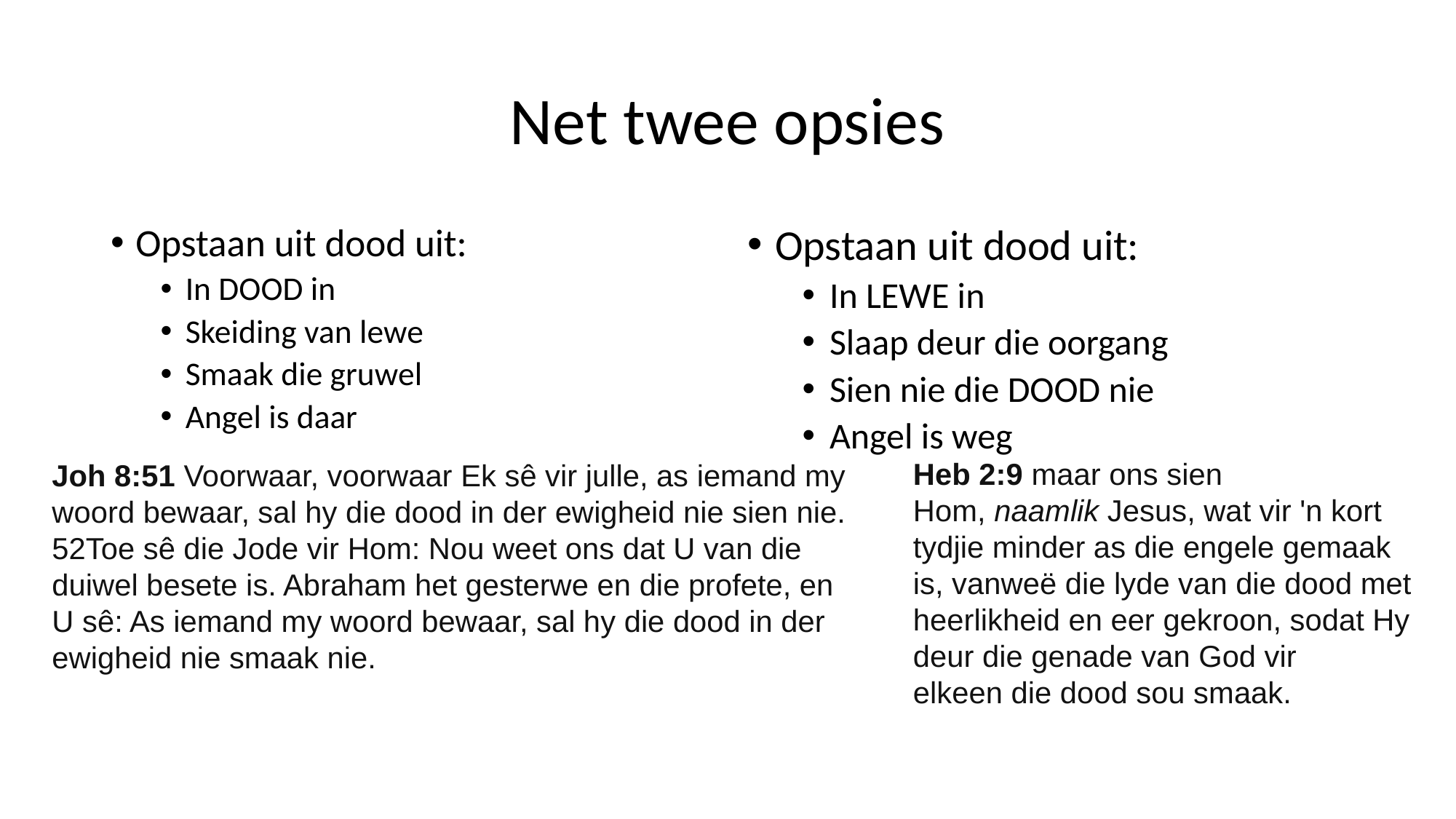

# Net twee opsies
Opstaan uit dood uit:
In DOOD in
Skeiding van lewe
Smaak die gruwel
Angel is daar
Opstaan uit dood uit:
In LEWE in
Slaap deur die oorgang
Sien nie die DOOD nie
Angel is weg

Heb 2:9 maar ons sien Hom, naamlik Jesus, wat vir 'n kort tydjie minder as die engele gemaak is, vanweë die lyde van die dood met heerlikheid en eer gekroon, sodat Hy deur die genade van God vir elkeen die dood sou smaak.
Joh 8:51 Voorwaar, voorwaar Ek sê vir julle, as iemand my woord bewaar, sal hy die dood in der ewigheid nie sien nie.
52Toe sê die Jode vir Hom: Nou weet ons dat U van die duiwel besete is. Abraham het gesterwe en die profete, en U sê: As iemand my woord bewaar, sal hy die dood in der ewigheid nie smaak nie.